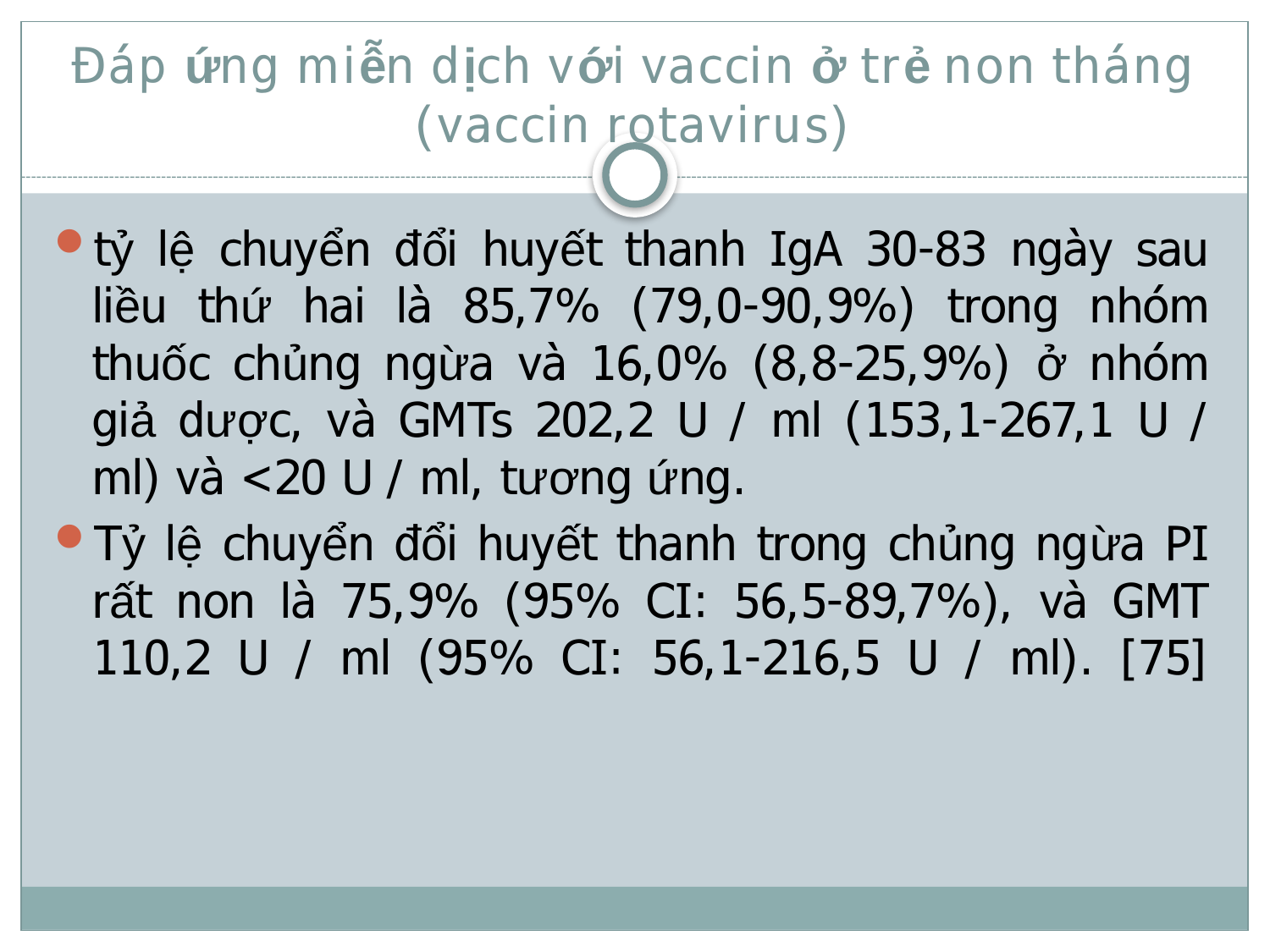

# Đáp ứng miễn dịch với vaccin ở trẻ non tháng (vaccin rotavirus)
tỷ lệ chuyển đổi huyết thanh IgA 30-83 ngày sau liều thứ hai là 85,7% (79,0-90,9%) trong nhóm thuốc chủng ngừa và 16,0% (8,8-25,9%) ở nhóm giả dược, và GMTs 202,2 U / ml (153,1-267,1 U / ml) và <20 U / ml, tương ứng.
Tỷ lệ chuyển đổi huyết thanh trong chủng ngừa PI rất non là 75,9% (95% CI: 56,5-89,7%), và GMT 110,2 U / ml (95% CI: 56,1-216,5 U / ml). [75]